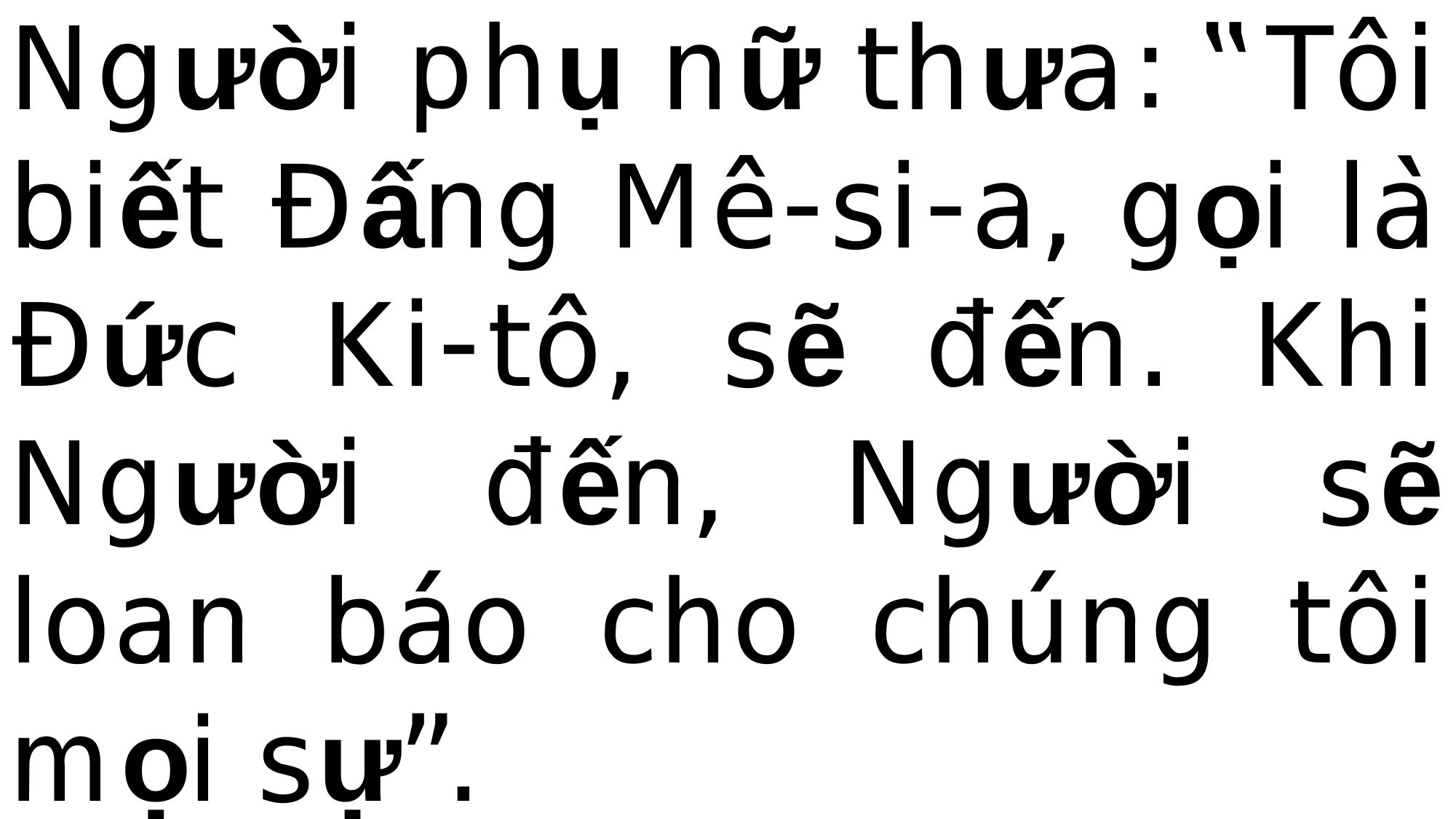

# Người phụ nữ thưa: “Tôi biết Đấng Mê-si-a, gọi là Đức Ki-tô, sẽ đến. Khi Người đến, Người sẽ loan báo cho chúng tôi mọi sự”.